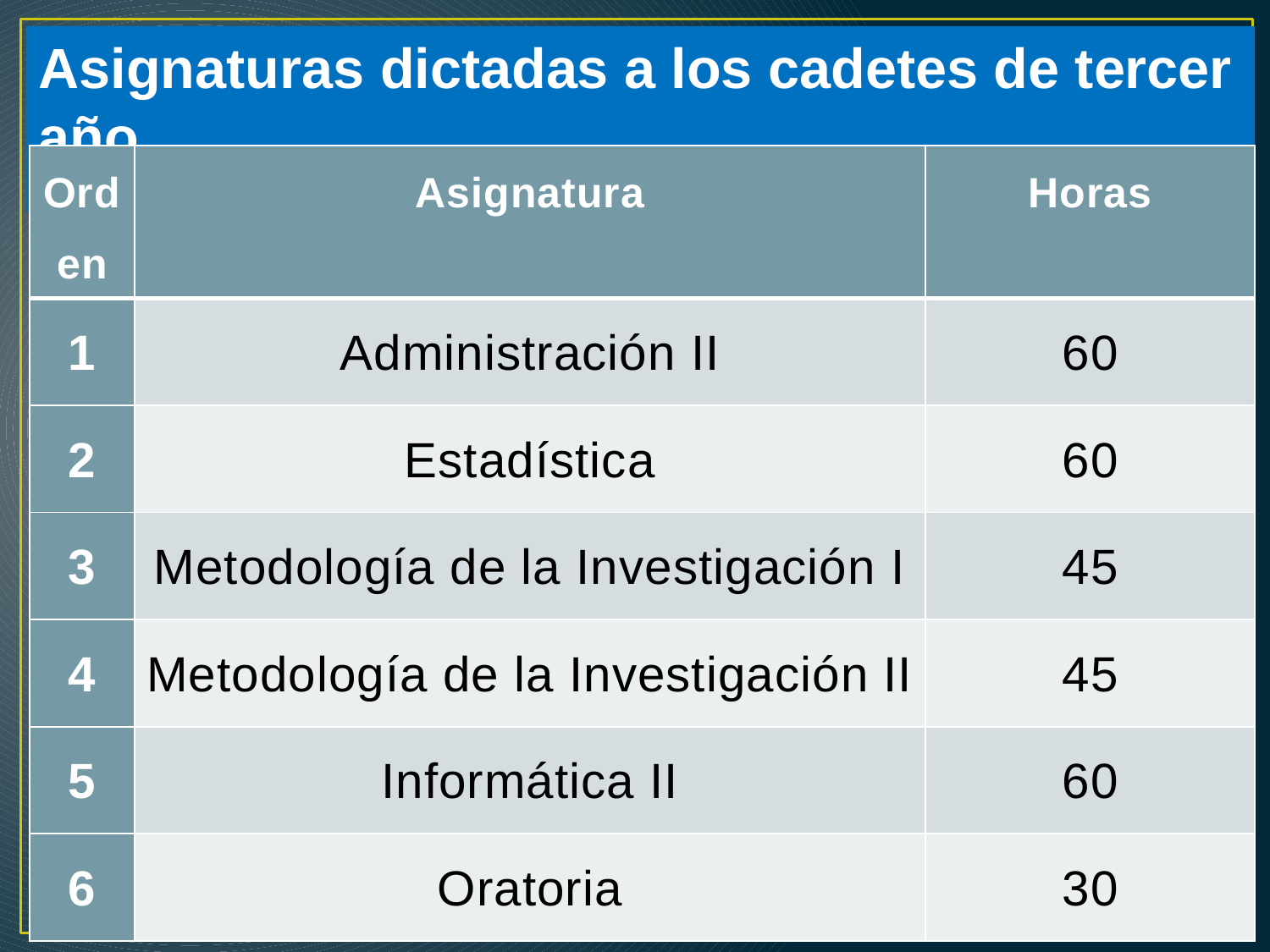

Asignaturas dictadas a los cadetes de tercer año

| Orden | Asignatura | Horas |
| --- | --- | --- |
| 1 | Administración II | 60 |
| 2 | Estadística | 60 |
| 3 | Metodología de la Investigación I | 45 |
| 4 | Metodología de la Investigación II | 45 |
| 5 | Informática II | 60 |
| 6 | Oratoria | 30 |